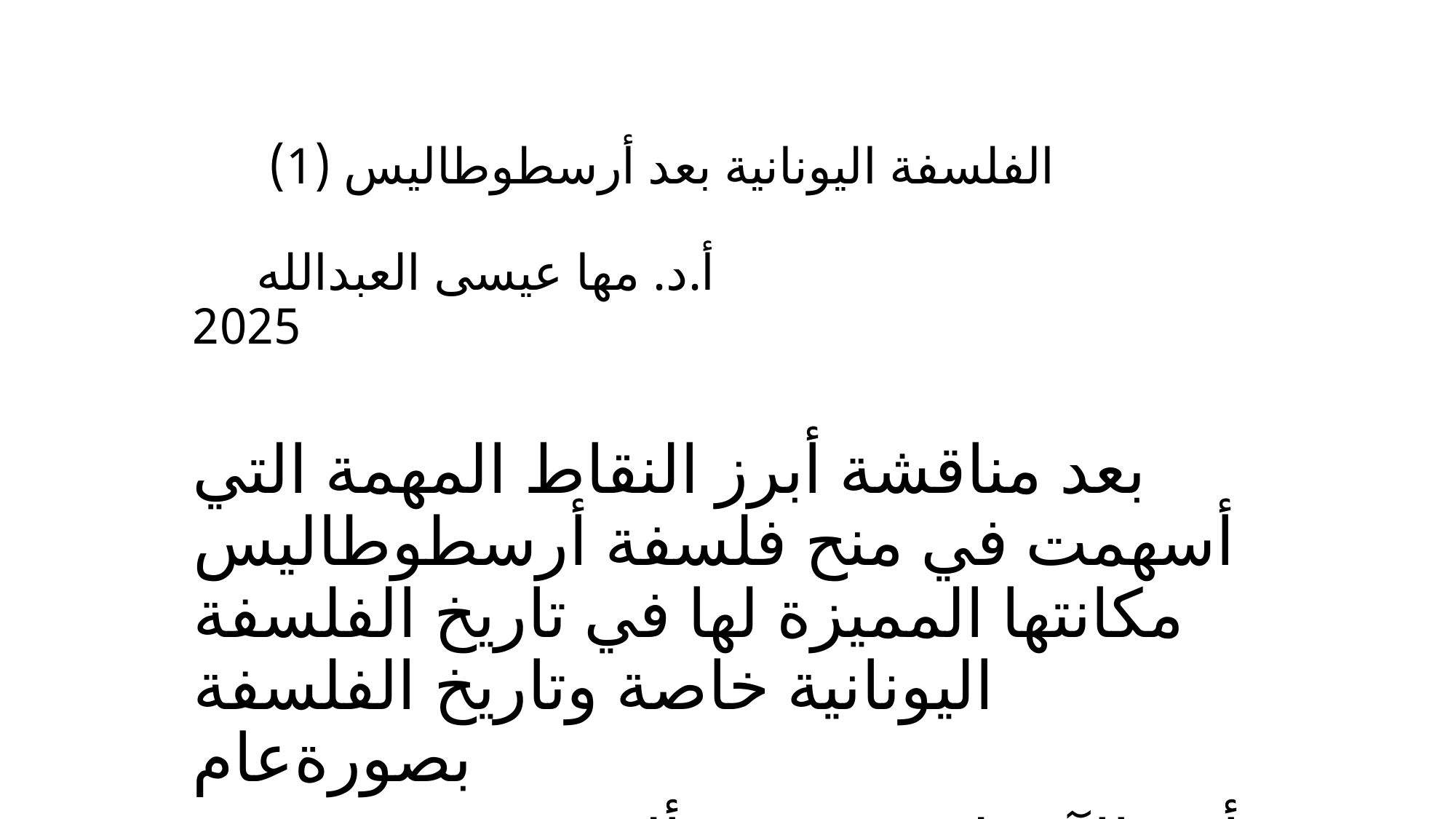

# الفلسفة اليونانية بعد أرسطوطاليس (1) أ.د. مها عيسى العبدالله 2025
بعد مناقشة أبرز النقاط المهمة التي أسهمت في منح فلسفة أرسطوطاليس مكانتها المميزة لها في تاريخ الفلسفة اليونانية خاصة وتاريخ الفلسفة بصورةعام
نأتي الآن  لتوضيح مسألة مهمة وهي الفلسفة اليونانية بعد أرسطوطاليس .